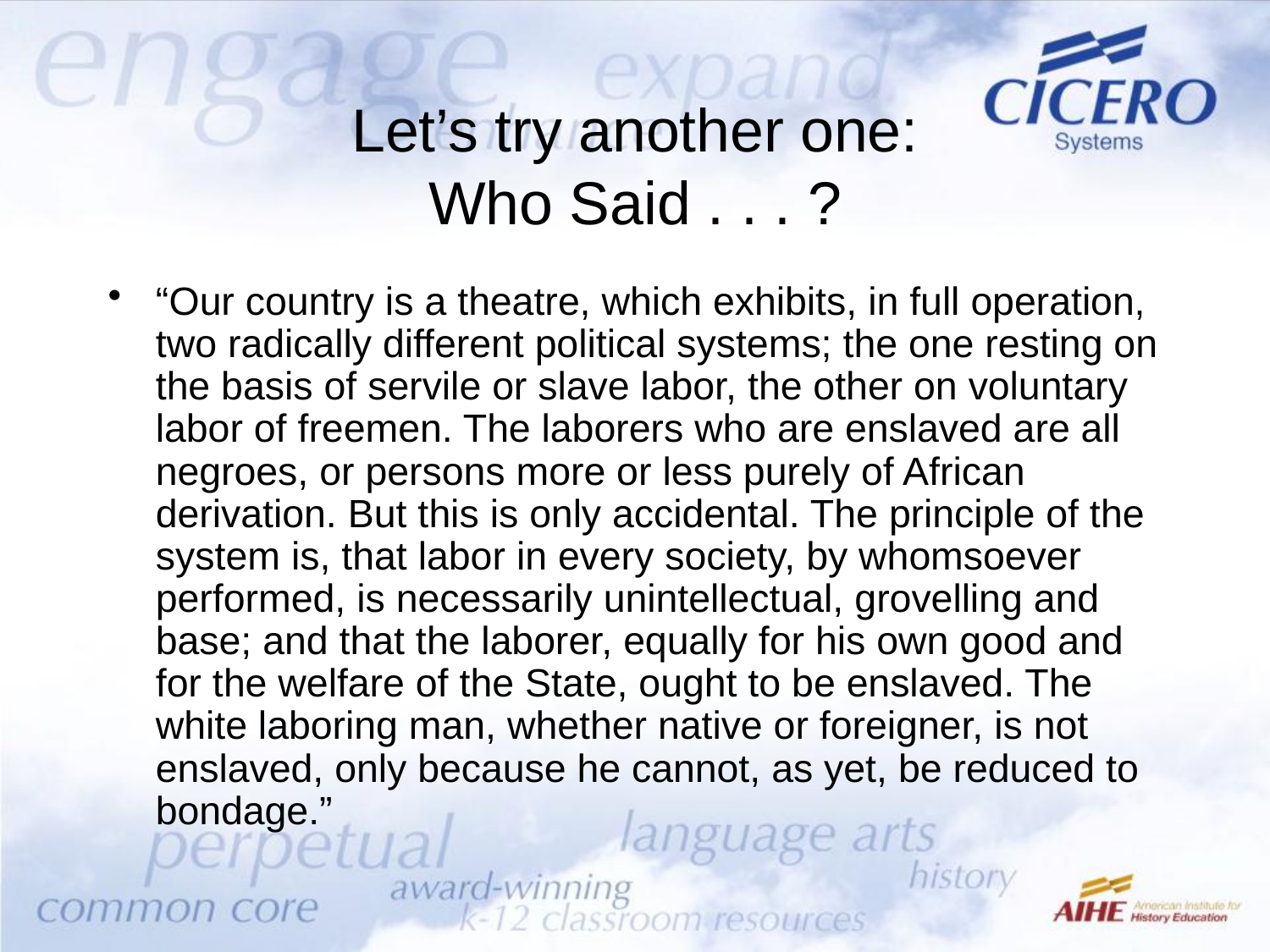

# Let’s try another one: Who Said . . . ?
“Our country is a theatre, which exhibits, in full operation, two radically different political systems; the one resting on the basis of servile or slave labor, the other on voluntary labor of freemen. The laborers who are enslaved are all negroes, or persons more or less purely of African derivation. But this is only accidental. The principle of the system is, that labor in every society, by whomsoever performed, is necessarily unintellectual, grovelling and base; and that the laborer, equally for his own good and for the welfare of the State, ought to be enslaved. The white laboring man, whether native or foreigner, is not enslaved, only because he cannot, as yet, be reduced to bondage.”